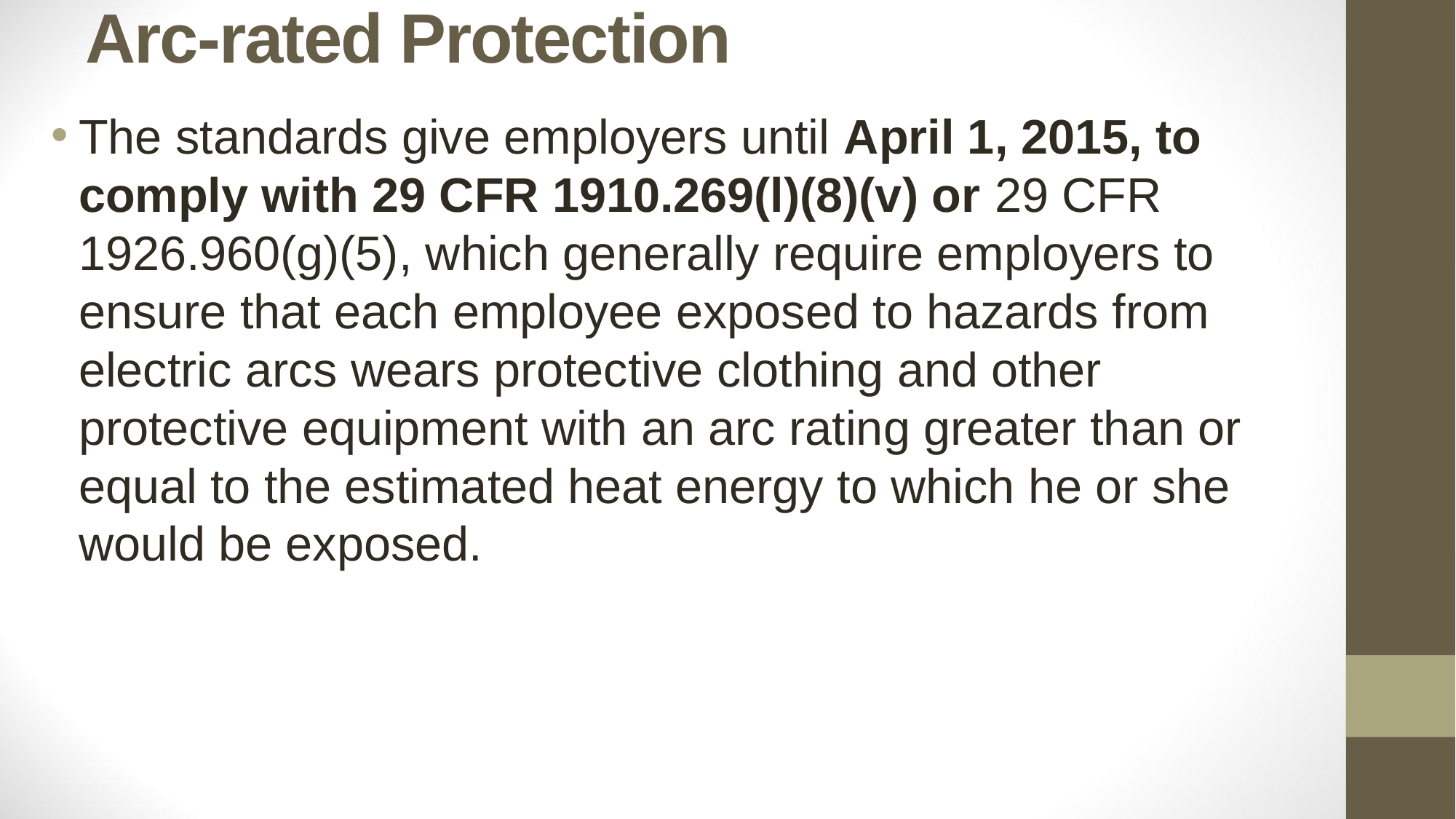

# Arc-rated Protection
The standards give employers until April 1, 2015, to comply with 29 CFR 1910.269(l)(8)(v) or 29 CFR 1926.960(g)(5), which generally require employers to ensure that each employee exposed to hazards from electric arcs wears protective clothing and other protective equipment with an arc rating greater than or equal to the estimated heat energy to which he or she would be exposed.